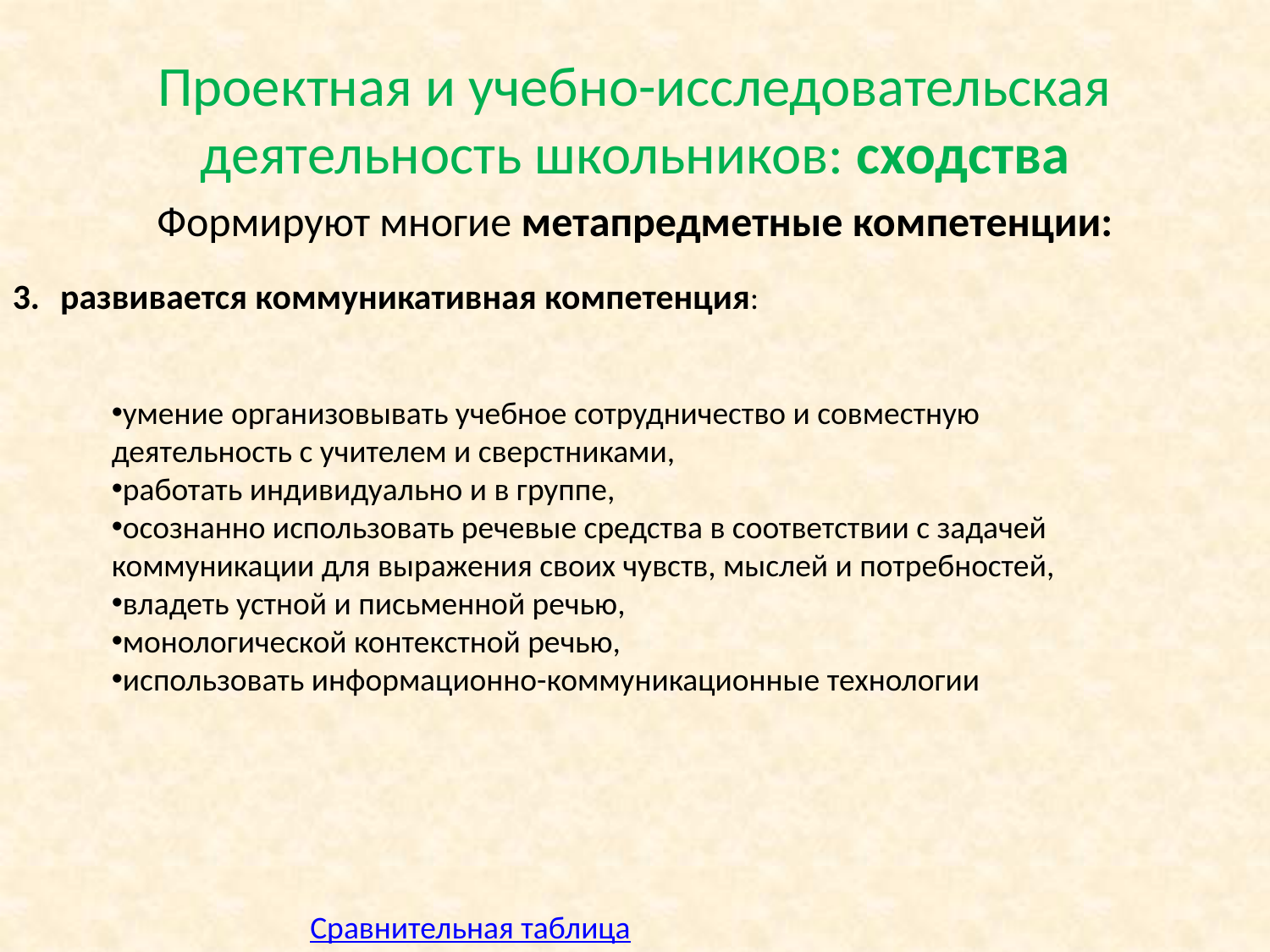

# Проектная и учебно-исследовательская деятельность школьников: сходства
Формируют многие метапредметные компетенции:
развивается коммуникативная компетенция:
умение организовывать учебное сотрудничество и совместную деятельность с учителем и сверстниками,
работать индивидуально и в группе,
осознанно использовать речевые средства в соответствии с задачей коммуникации для выражения своих чувств, мыслей и потребностей,
владеть устной и письменной речью,
монологической контекстной речью,
использовать информационно-коммуникационные технологии
Сравнительная таблица